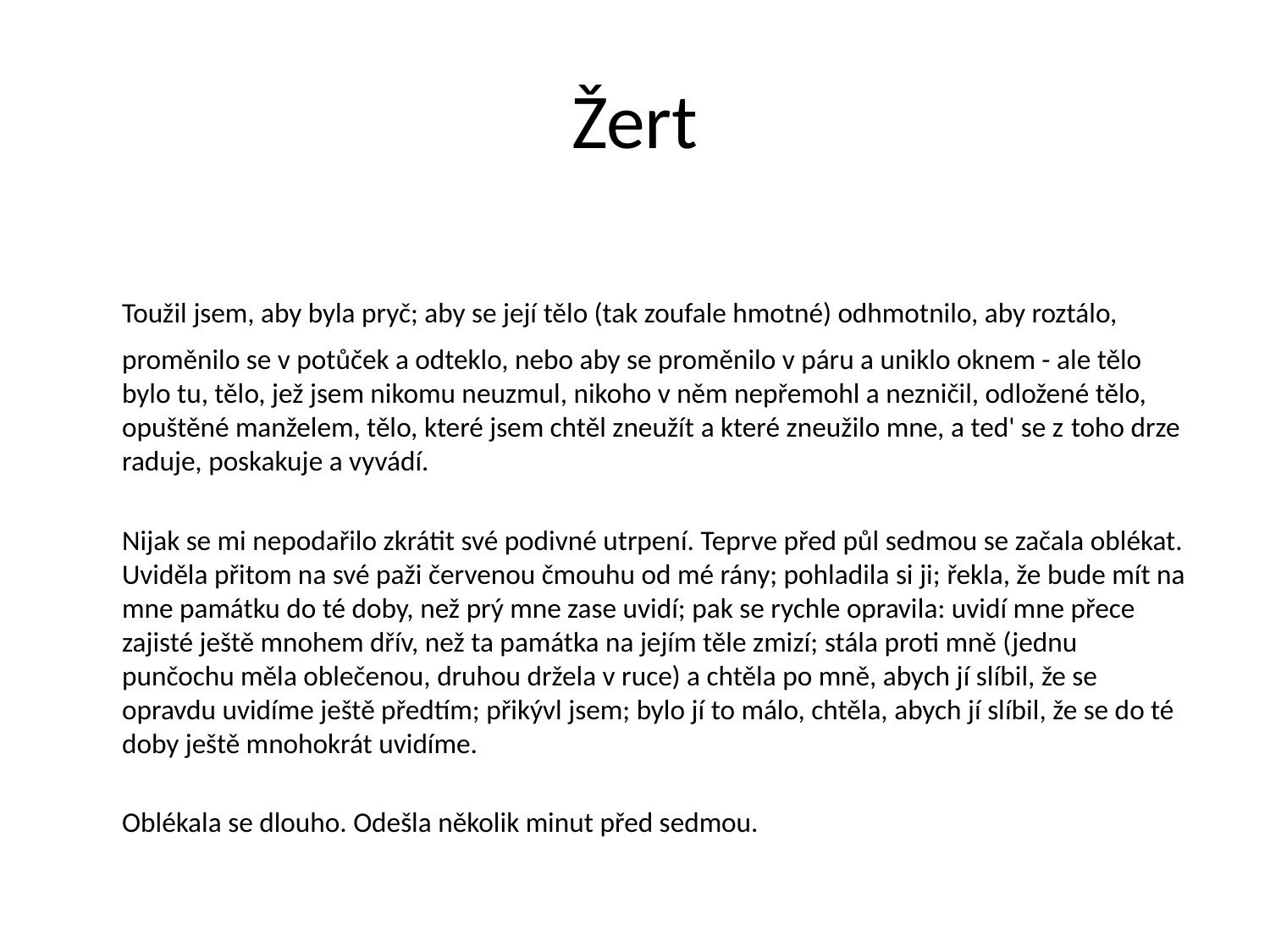

# Žert
	Toužil jsem, aby byla pryč; aby se její tělo (tak zoufale hmotné) odhmotnilo, aby roztálo, proměnilo se v potůček a odteklo, nebo aby se proměnilo v páru a uniklo oknem - ale tělo bylo tu, tělo, jež jsem nikomu neuzmul, nikoho v něm nepřemohl a nezničil, odložené tělo, opuštěné manželem, tělo, které jsem chtěl zneužít a které zneužilo mne, a ted' se z toho drze raduje, poskakuje a vyvádí.

	Nijak se mi nepodařilo zkrátit své podivné utrpení. Teprve před půl sedmou se začala oblékat. Uviděla přitom na své paži červenou čmouhu od mé rány; pohladila si ji; řekla, že bude mít na mne památku do té doby, než prý mne zase uvidí; pak se rychle opravila: uvidí mne přece zajisté ještě mnohem dřív, než ta památka na jejím těle zmizí; stála proti mně (jednu punčochu měla oblečenou, druhou držela v ruce) a chtěla po mně, abych jí slíbil, že se opravdu uvidíme ještě předtím; přikývl jsem; bylo jí to málo, chtěla, abych jí slíbil, že se do té doby ještě mnohokrát uvidíme.

	Oblékala se dlouho. Odešla několik minut před sedmou.